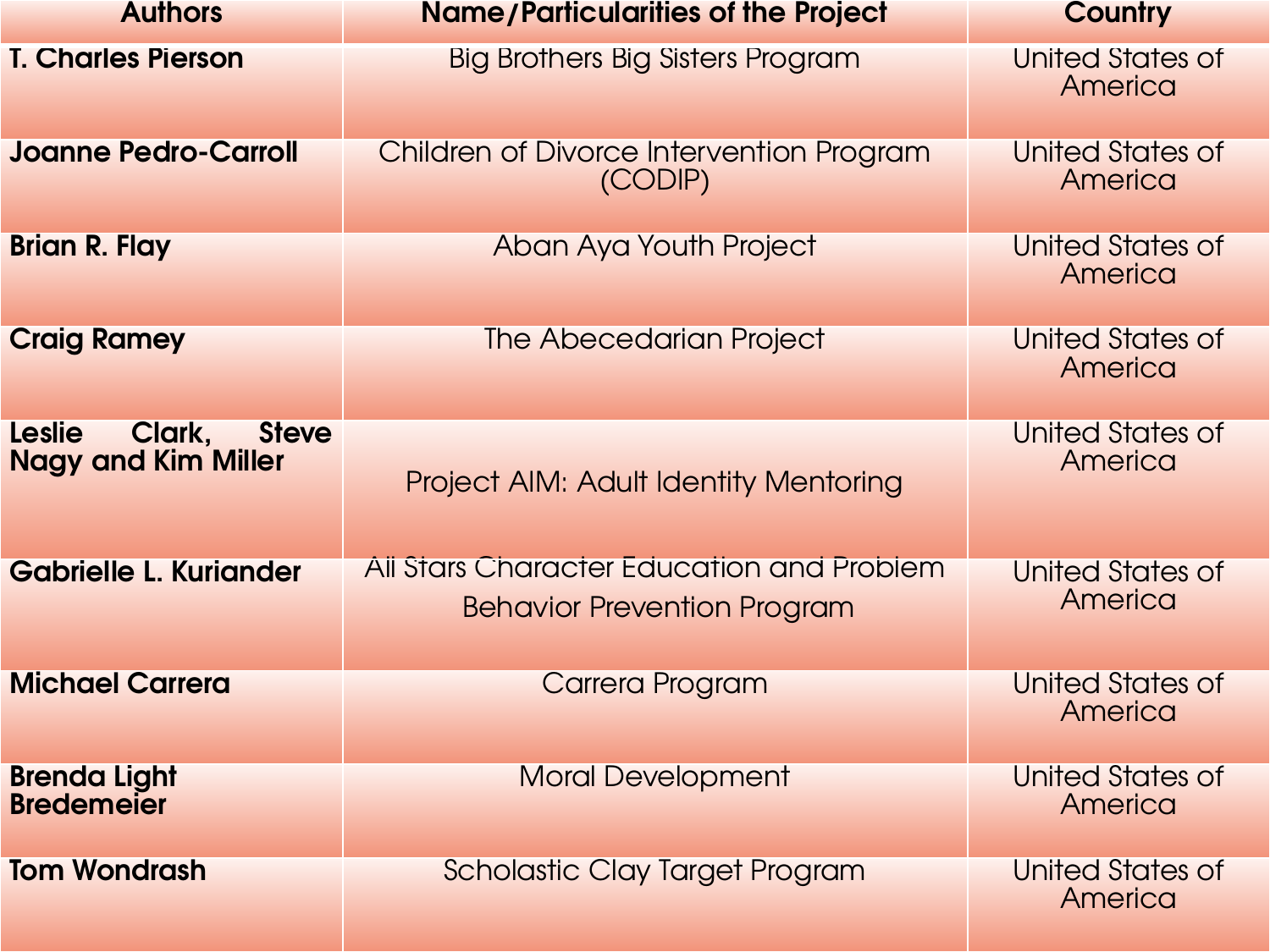

| Authors | Name/Particularities of the Project | Country |
| --- | --- | --- |
| T. Charles Pierson | Big Brothers Big Sisters Program | United States of America |
| Joanne Pedro-Carroll | Children of Divorce Intervention Program (CODIP) | United States of America |
| Brian R. Flay | Aban Aya Youth Project | United States of America |
| Craig Ramey | The Abecedarian Project | United States of America |
| Leslie Clark, Steve Nagy and Kim Miller | Project AIM: Adult Identity Mentoring | United States of America |
| Gabrielle L. Kuriander | All Stars Character Education and Problem Behavior Prevention Program | United States of America |
| Michael Carrera | Carrera Program | United States of America |
| Brenda Light Bredemeier | Moral Development | United States of America |
| Tom Wondrash | Scholastic Clay Target Program | United States of America |